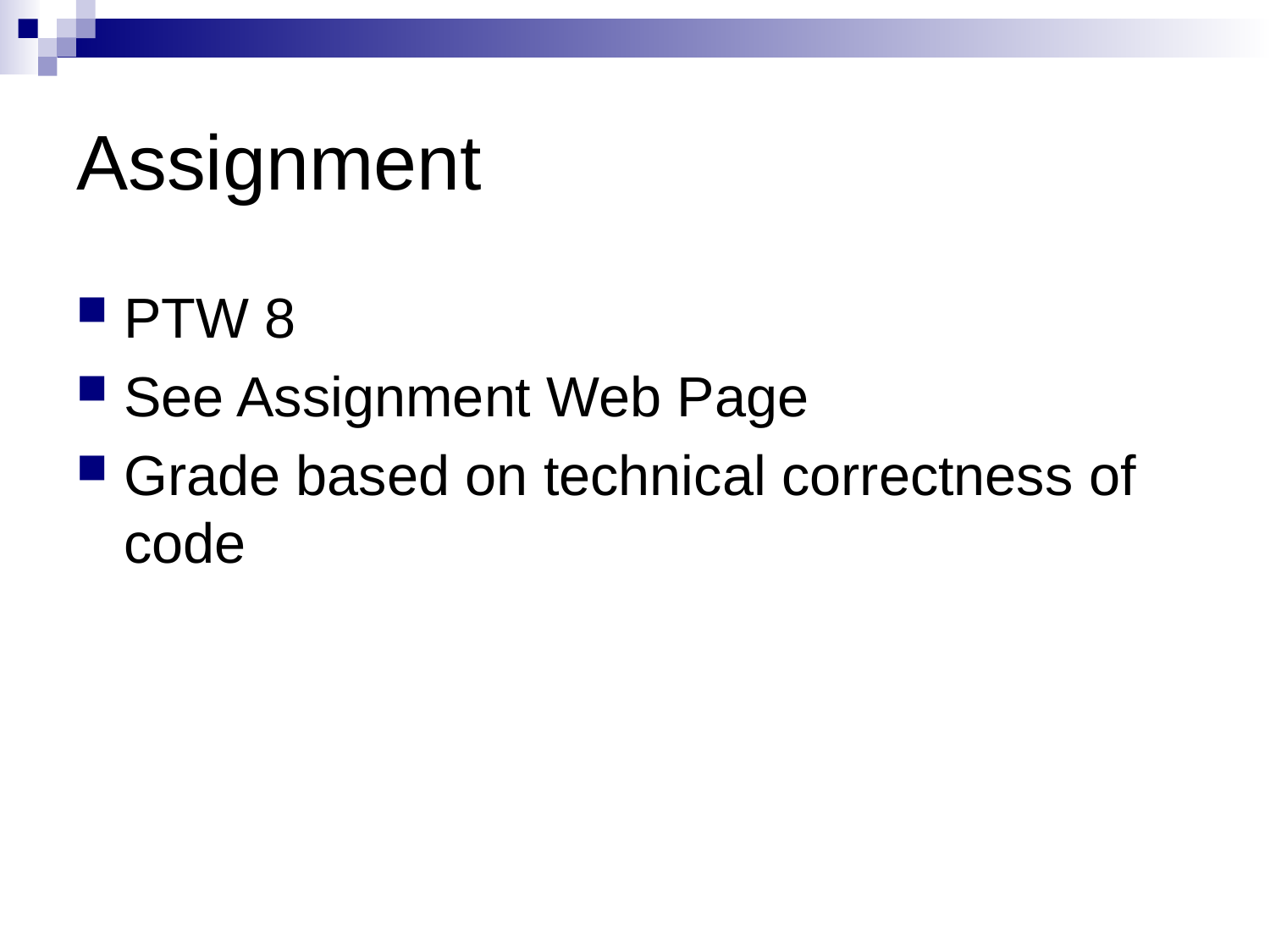

# Assignment
PTW 8
See Assignment Web Page
Grade based on technical correctness of code